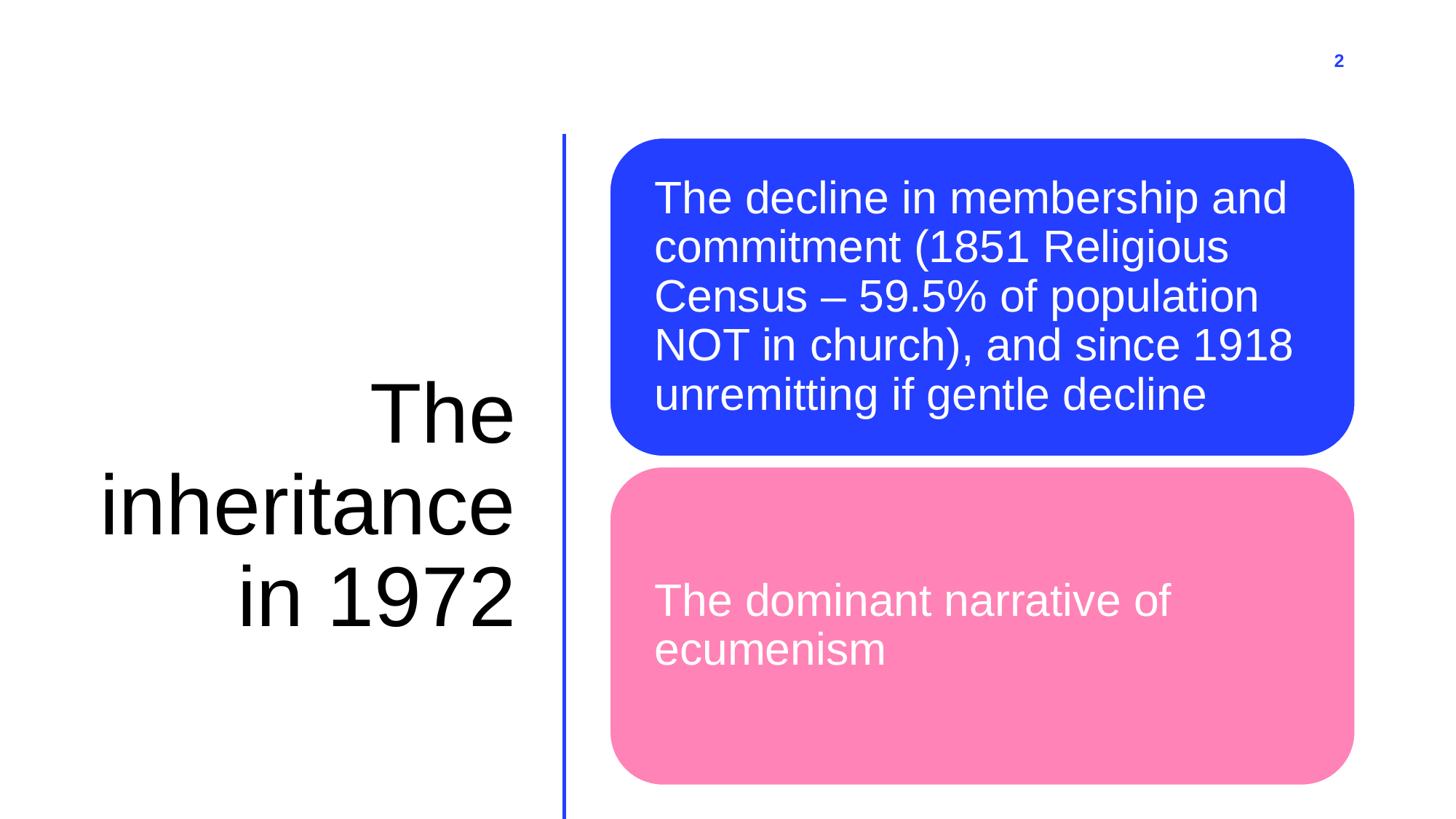

2
# The inheritance in 1972
The decline in membership and commitment (1851 Religious Census – 59.5% of population NOT in church), and since 1918 unremitting if gentle decline
The dominant narrative of ecumenism